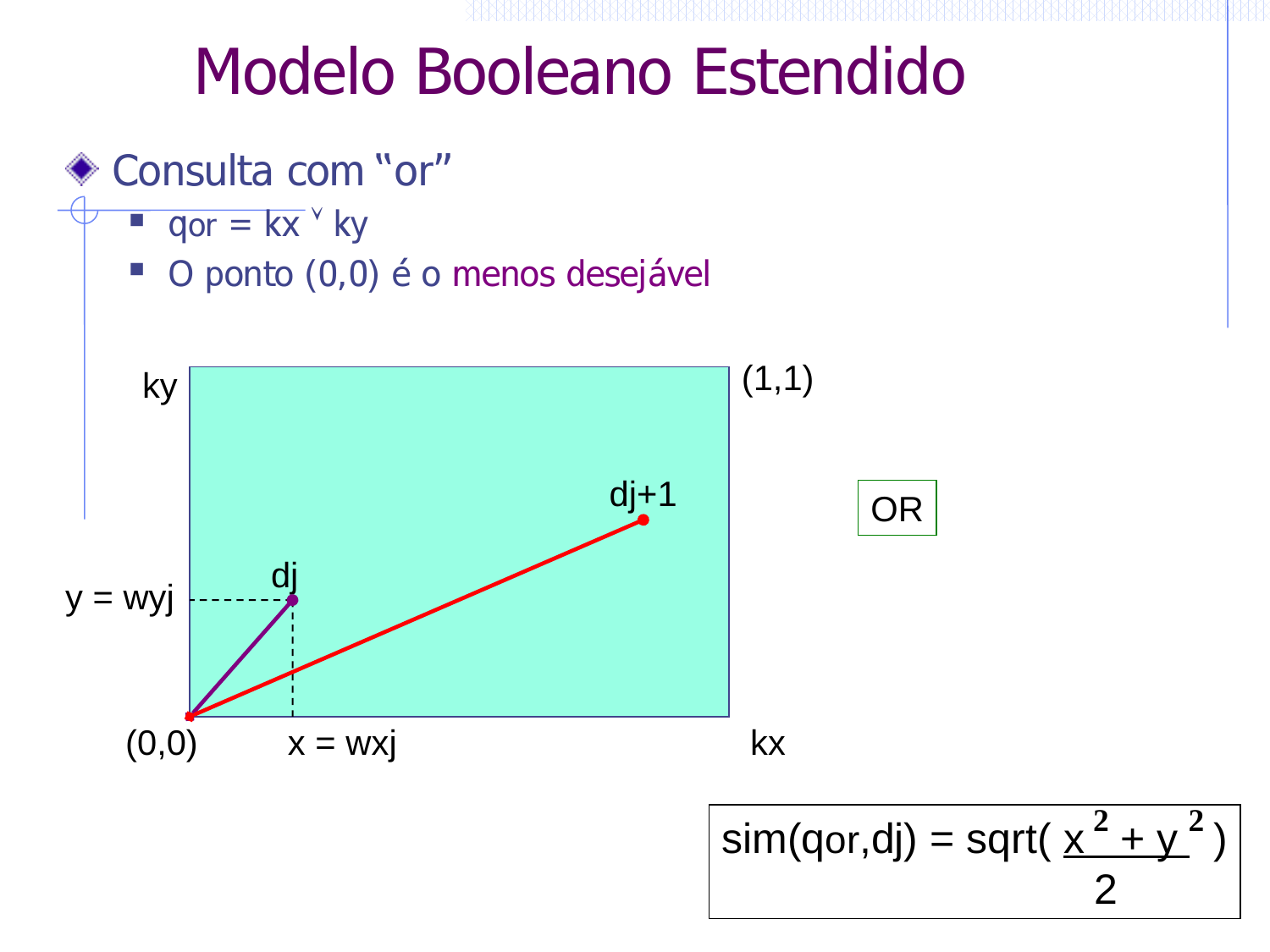

Modelo Booleano Estendido
Consulta com “or”
qor = kx ∨ ky
O ponto (0,0) é o menos desejável
(1,1)
ky

dj+1
OR

dj
y = wyj

(0,0)
x = wxj
kx
2
2
sim(qor,dj) = sqrt( x   + y   )
		          2